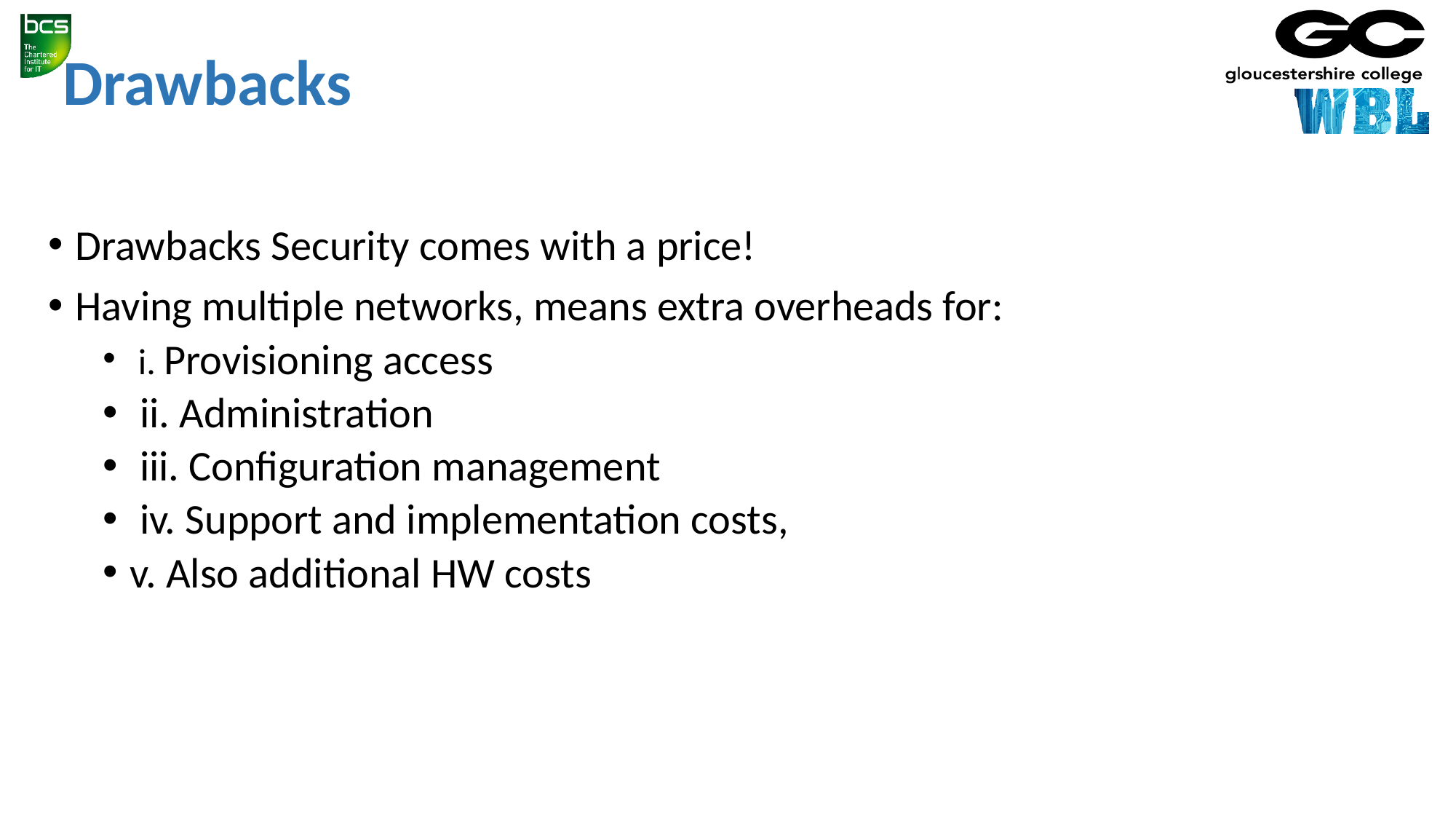

# Drawbacks
Drawbacks Security comes with a price!
Having multiple networks, means extra overheads for:
 i. Provisioning access
 ii. Administration
 iii. Configuration management
 iv. Support and implementation costs,
v. Also additional HW costs